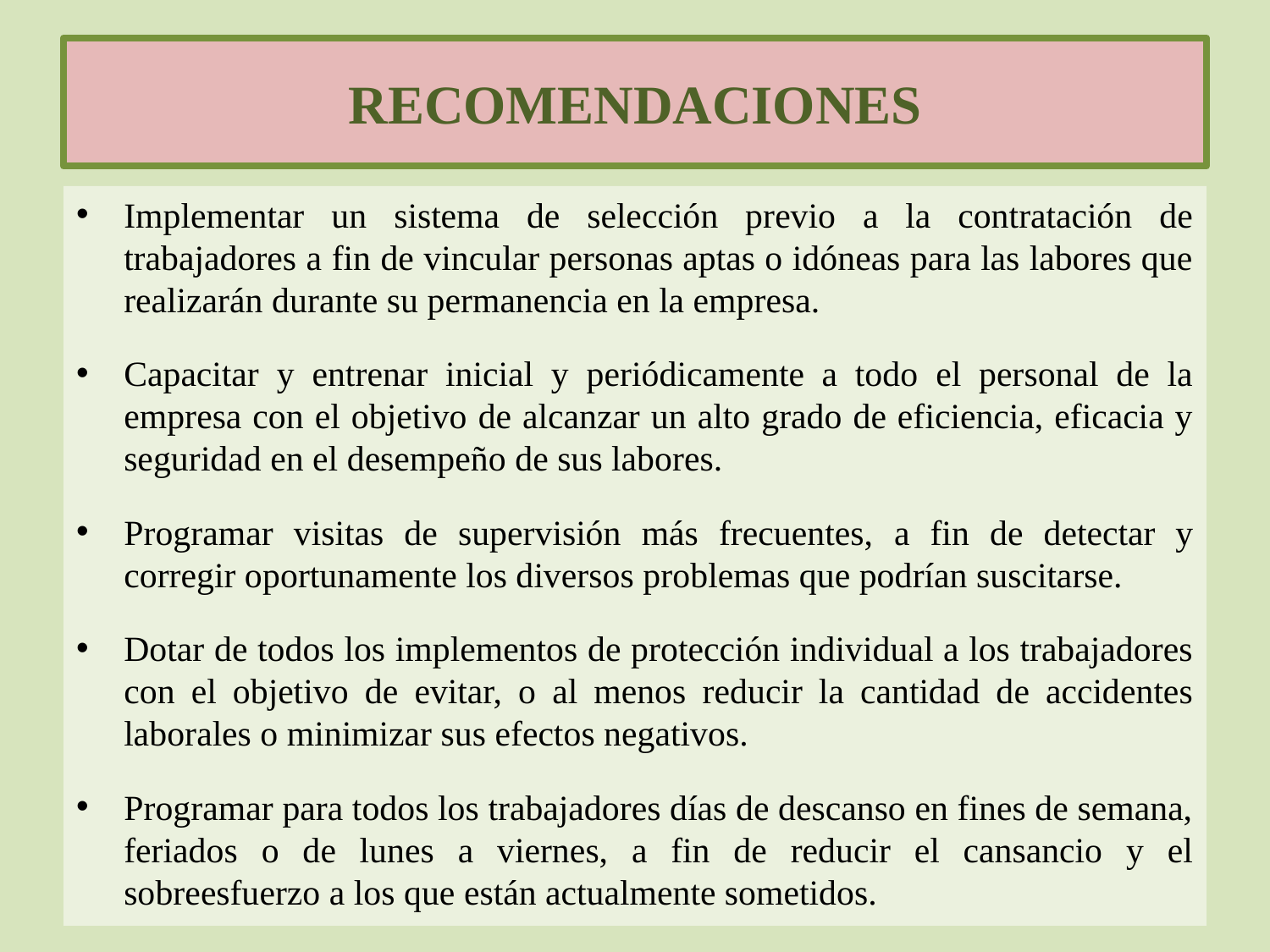

# RECOMENDACIONES
Implementar un sistema de selección previo a la contratación de trabajadores a fin de vincular personas aptas o idóneas para las labores que realizarán durante su permanencia en la empresa.

Capacitar y entrenar inicial y periódicamente a todo el personal de la empresa con el objetivo de alcanzar un alto grado de eficiencia, eficacia y seguridad en el desempeño de sus labores.

Programar visitas de supervisión más frecuentes, a fin de detectar y corregir oportunamente los diversos problemas que podrían suscitarse.

Dotar de todos los implementos de protección individual a los trabajadores con el objetivo de evitar, o al menos reducir la cantidad de accidentes laborales o minimizar sus efectos negativos.

Programar para todos los trabajadores días de descanso en fines de semana, feriados o de lunes a viernes, a fin de reducir el cansancio y el sobreesfuerzo a los que están actualmente sometidos.